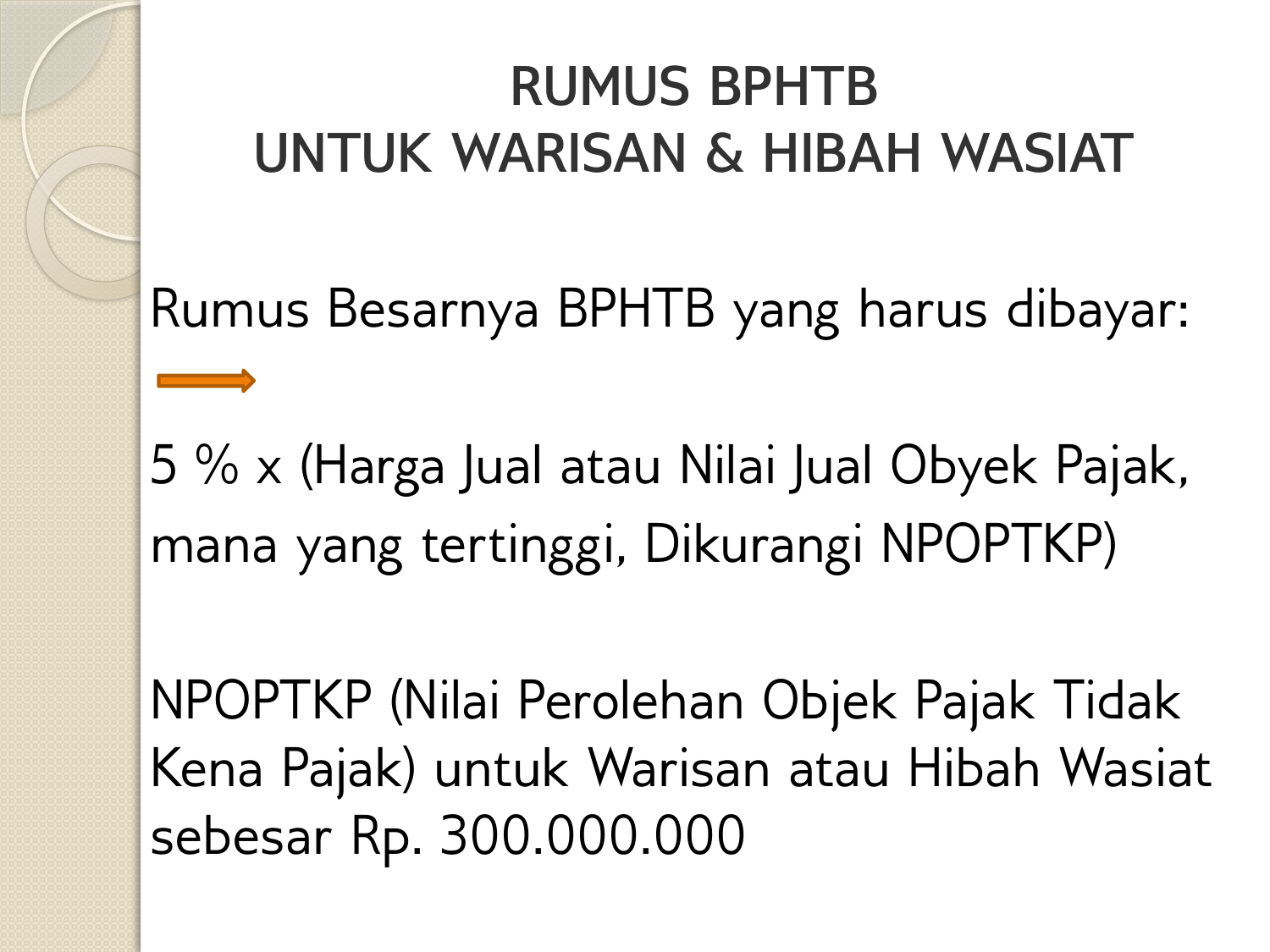

# RUMUS BPHTB UNTUK WARISAN & HIBAH WASIAT
Rumus Besarnya BPHTB yang harus dibayar:

5 % x (Harga Jual atau Nilai Jual Obyek Pajak,
mana yang tertinggi, Dikurangi NPOPTKP)

NPOPTKP (Nilai Perolehan Objek Pajak Tidak Kena Pajak) untuk Warisan atau Hibah Wasiat sebesar Rp. 300.000.000